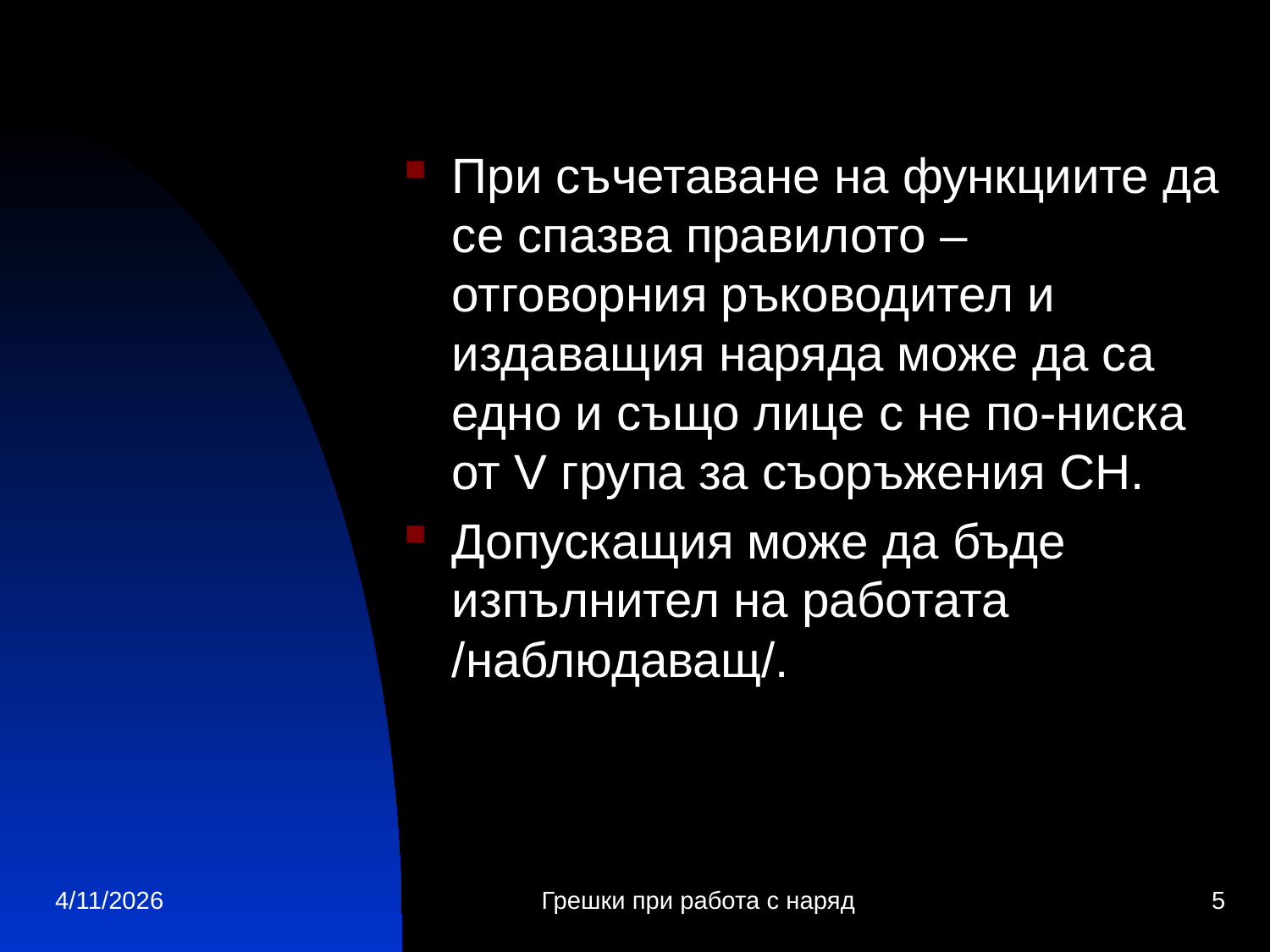

При съчетаване на функциите да се спазва правилото – отговорния ръководител и издаващия наряда може да са едно и също лице с не по-ниска от V група за съоръжения СН.
Допускащия може да бъде изпълнител на работата /наблюдаващ/.
4/11/2026
Грешки при работа с наряд
5